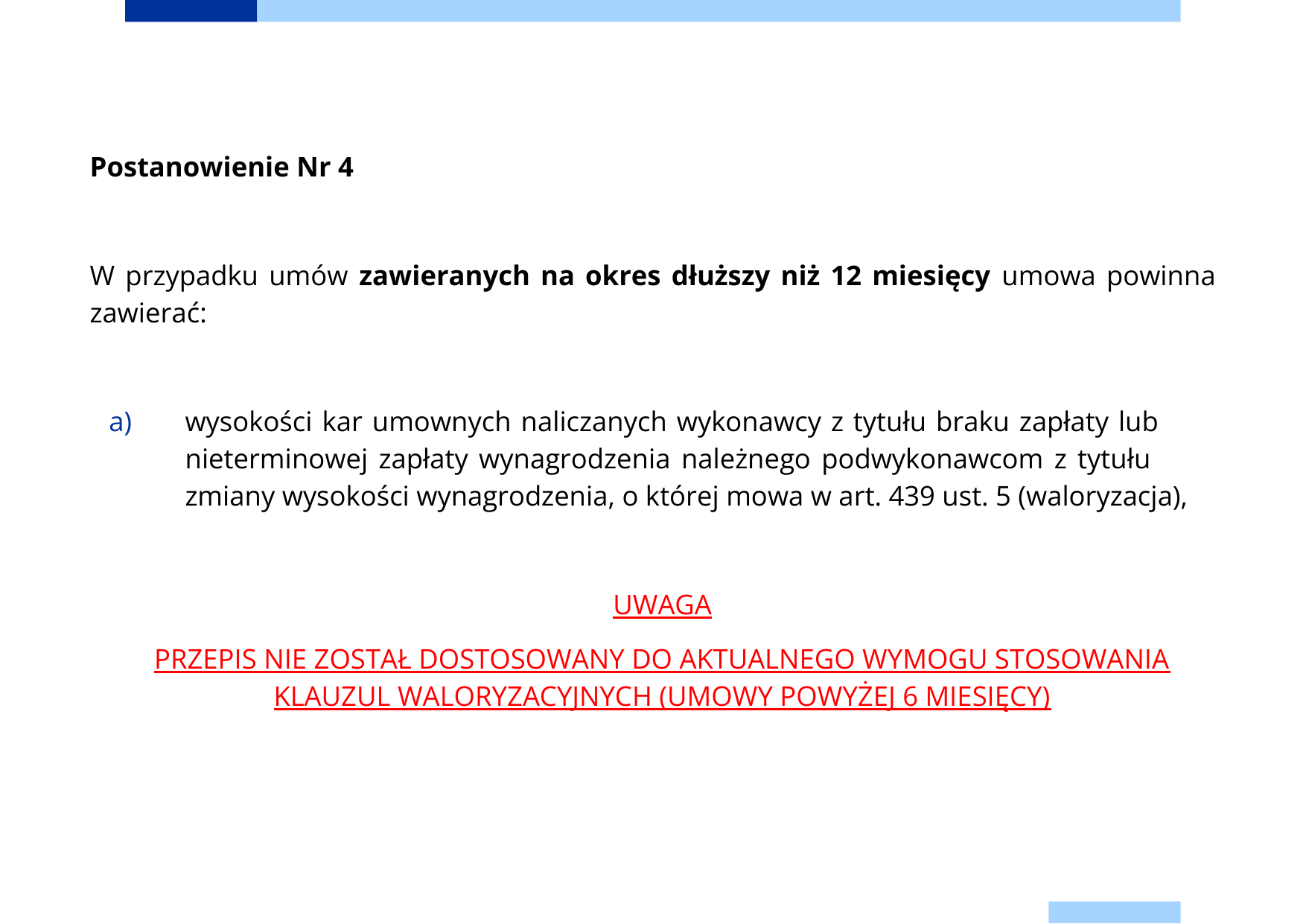

Postanowienie Nr 4

W przypadku umów zawieranych na okres dłuższy niż 12 miesięcy umowa powinna zawierać:

wysokości kar umownych naliczanych wykonawcy z tytułu braku zapłaty lub 	nieterminowej zapłaty wynagrodzenia należnego podwykonawcom z tytułu 	zmiany wysokości wynagrodzenia, o której mowa w art. 439 ust. 5 (waloryzacja),

UWAGA
PRZEPIS NIE ZOSTAŁ DOSTOSOWANY DO AKTUALNEGO WYMOGU STOSOWANIA KLAUZUL WALORYZACYJNYCH (UMOWY POWYŻEJ 6 MIESIĘCY)